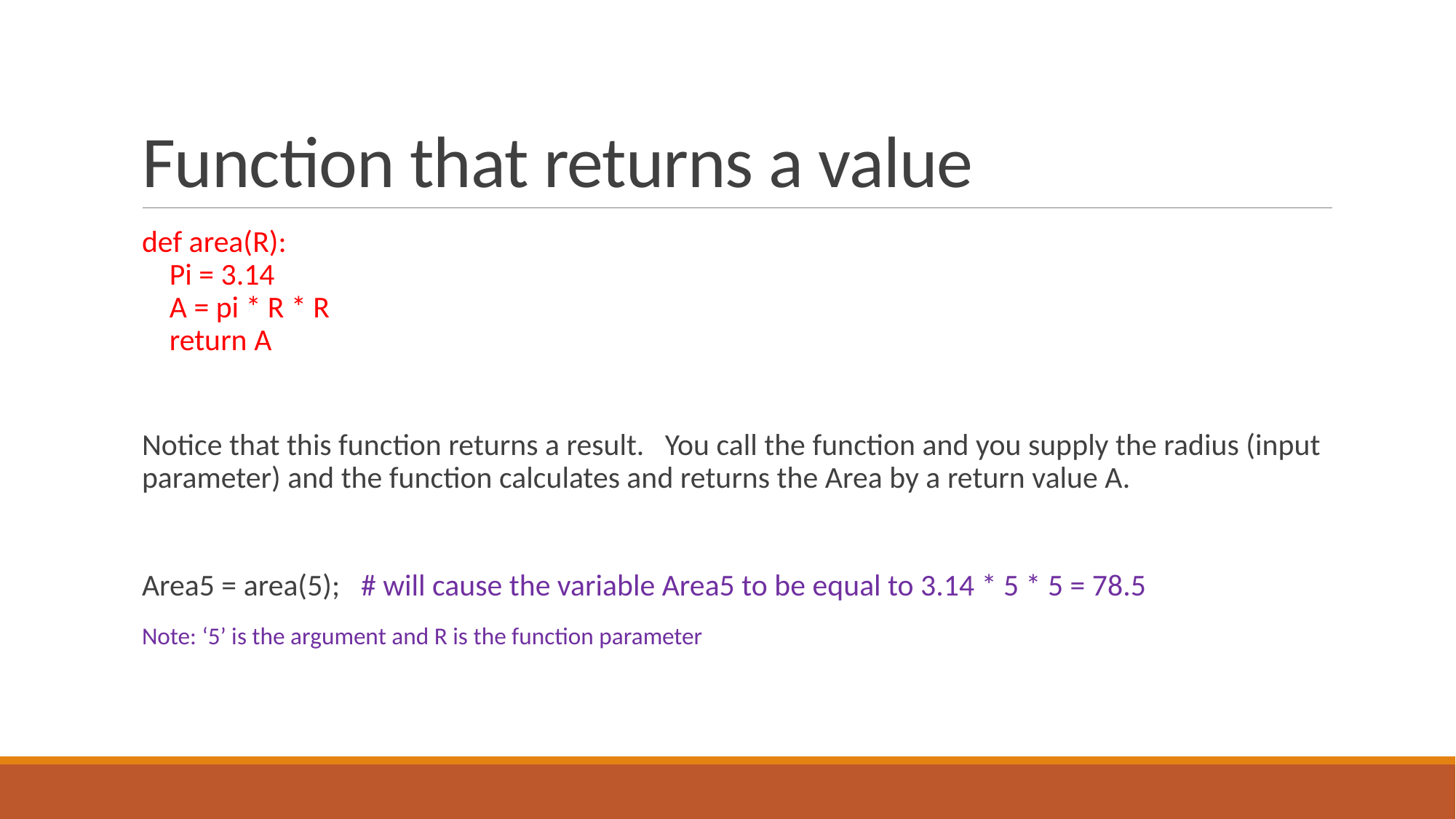

# Function that returns a value
def area(R):
    Pi = 3.14
    A = pi * R * R
    return A

Notice that this function returns a result.   You call the function and you supply the radius (input parameter) and the function calculates and returns the Area by a return value A.

Area5 = area(5);   # will cause the variable Area5 to be equal to 3.14 * 5 * 5 = 78.5
Note: ‘5’ is the argument and R is the function parameter